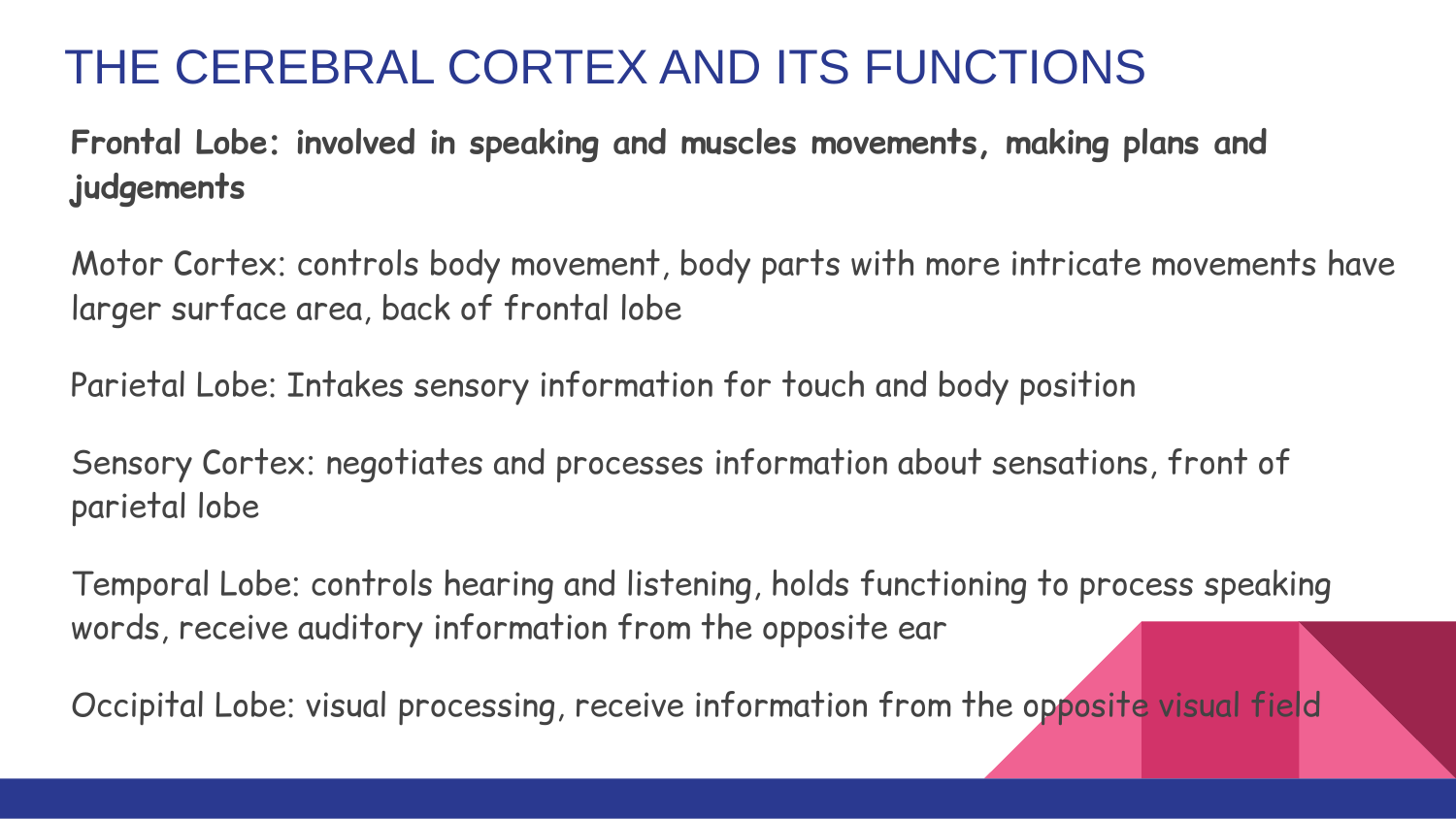

# THE CEREBRAL CORTEX AND ITS FUNCTIONS
Frontal Lobe: involved in speaking and muscles movements, making plans and judgements
Motor Cortex: controls body movement, body parts with more intricate movements have larger surface area, back of frontal lobe
Parietal Lobe: Intakes sensory information for touch and body position
Sensory Cortex: negotiates and processes information about sensations, front of parietal lobe
Temporal Lobe: controls hearing and listening, holds functioning to process speaking words, receive auditory information from the opposite ear
Occipital Lobe: visual processing, receive information from the opposite visual field